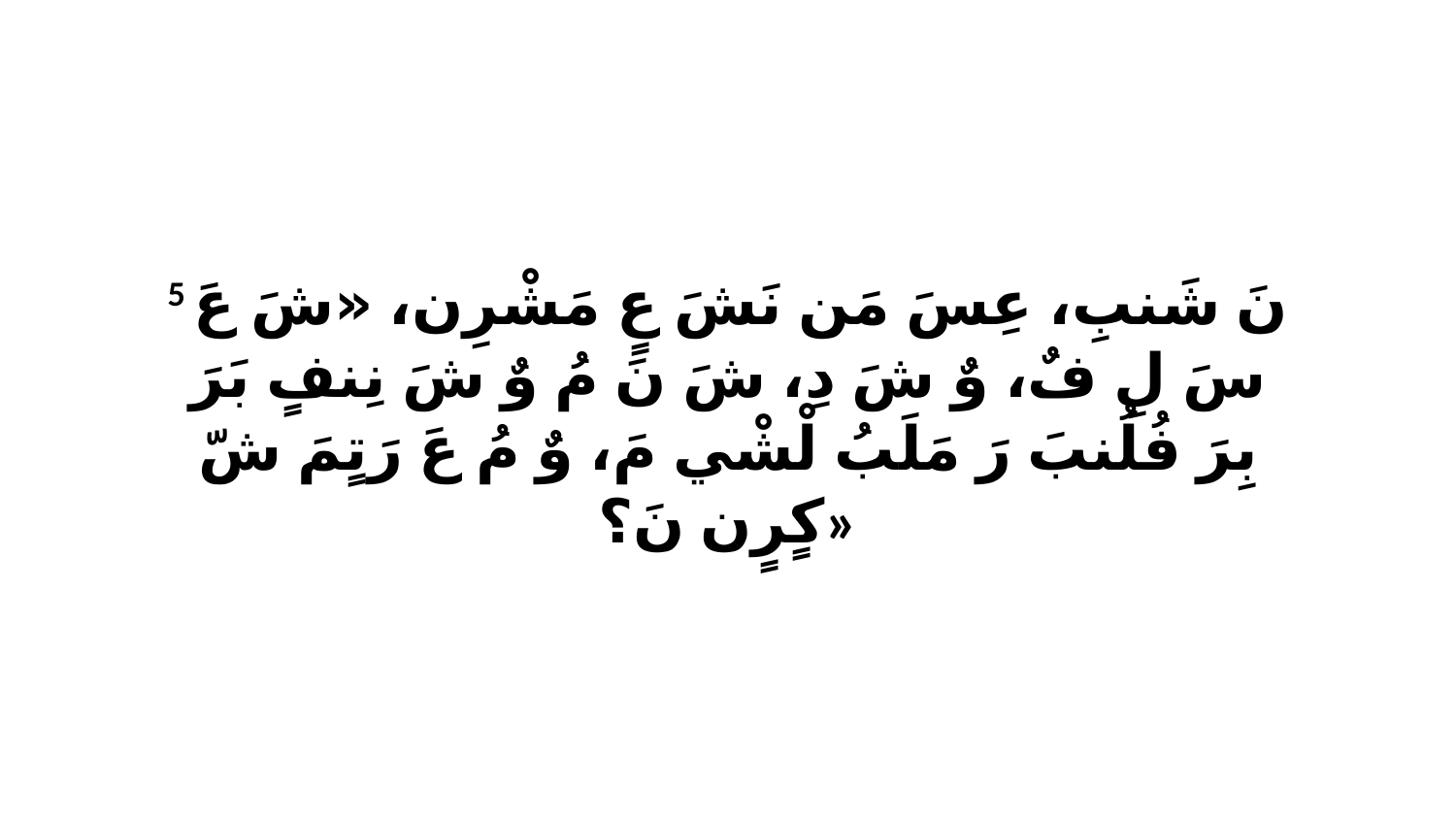

5 نَ شَنبِ، عِسَ مَن نَشَ عٍ مَشْرِن، «شَ عَ سَ لِ فٌ، وٌ شَ دِ، شَ نَ مُ وٌ شَ نِنفٍ بَرَ بِرَ فُلُنبَ رَ مَلَبُ لْشْي مَ، وٌ مُ عَ رَتٍمَ شّ كٍرٍن نَ؟»